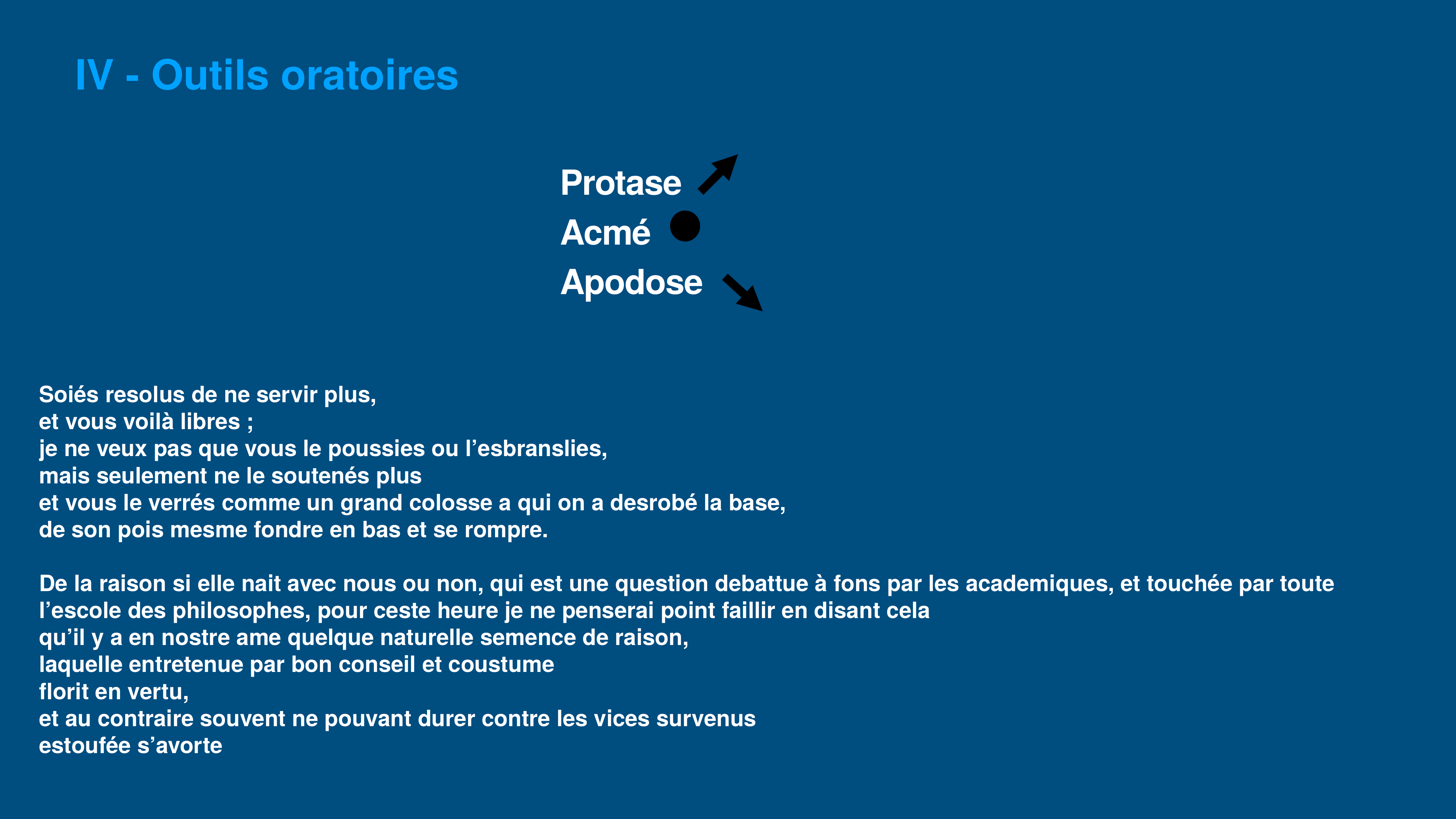

IV - Outils oratoires
# Protase
Acmé
Apodose

Soiés resolus de ne servir plus,
et vous voilà libres ;
je ne veux pas que vous le poussies ou l’esbranslies,
mais seulement ne le soutenés plus
et vous le verrés comme un grand colosse a qui on a desrobé la base,
de son pois mesme fondre en bas et se rompre.

De la raison si elle nait avec nous ou non, qui est une question debattue à fons par les academiques, et touchée par toute l’escole des philosophes, pour ceste heure je ne penserai point faillir en disant cela
qu’il y a en nostre ame quelque naturelle semence de raison,
laquelle entretenue par bon conseil et coustume
florit en vertu,
et au contraire souvent ne pouvant durer contre les vices survenus
estoufée s’avorte